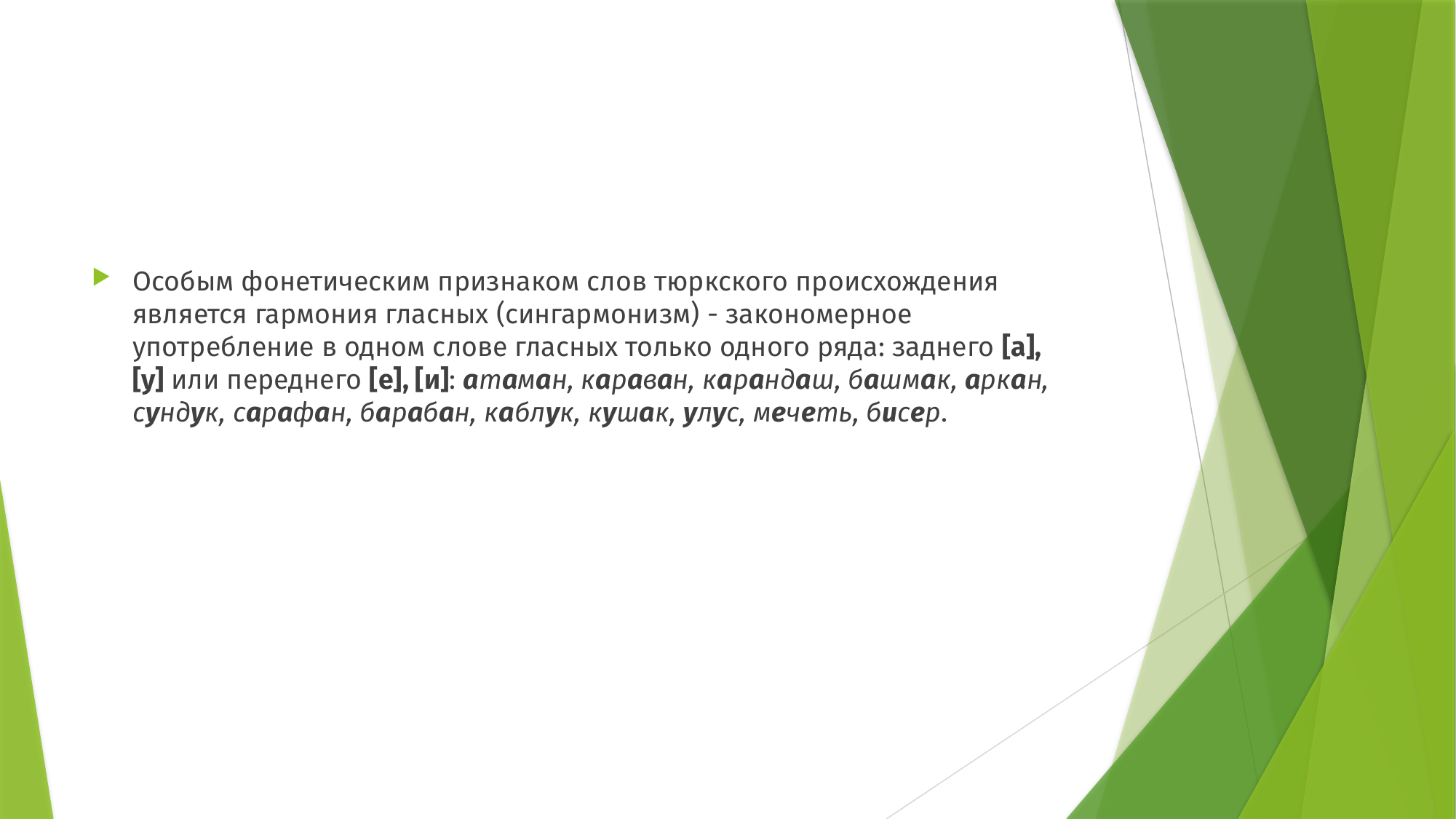

#
Особым фонетическим признаком слов тюркского происхождения является гармония гласных (сингармонизм) - закономерное употребление в одном слове гласных только одного ряда: заднего [а], [у] или переднего [е], [и]: атаман, караван, карандаш, башмак, аркан, сундук, сарафан, барабан, каблук, кушак, улус, мечеть, бисер.